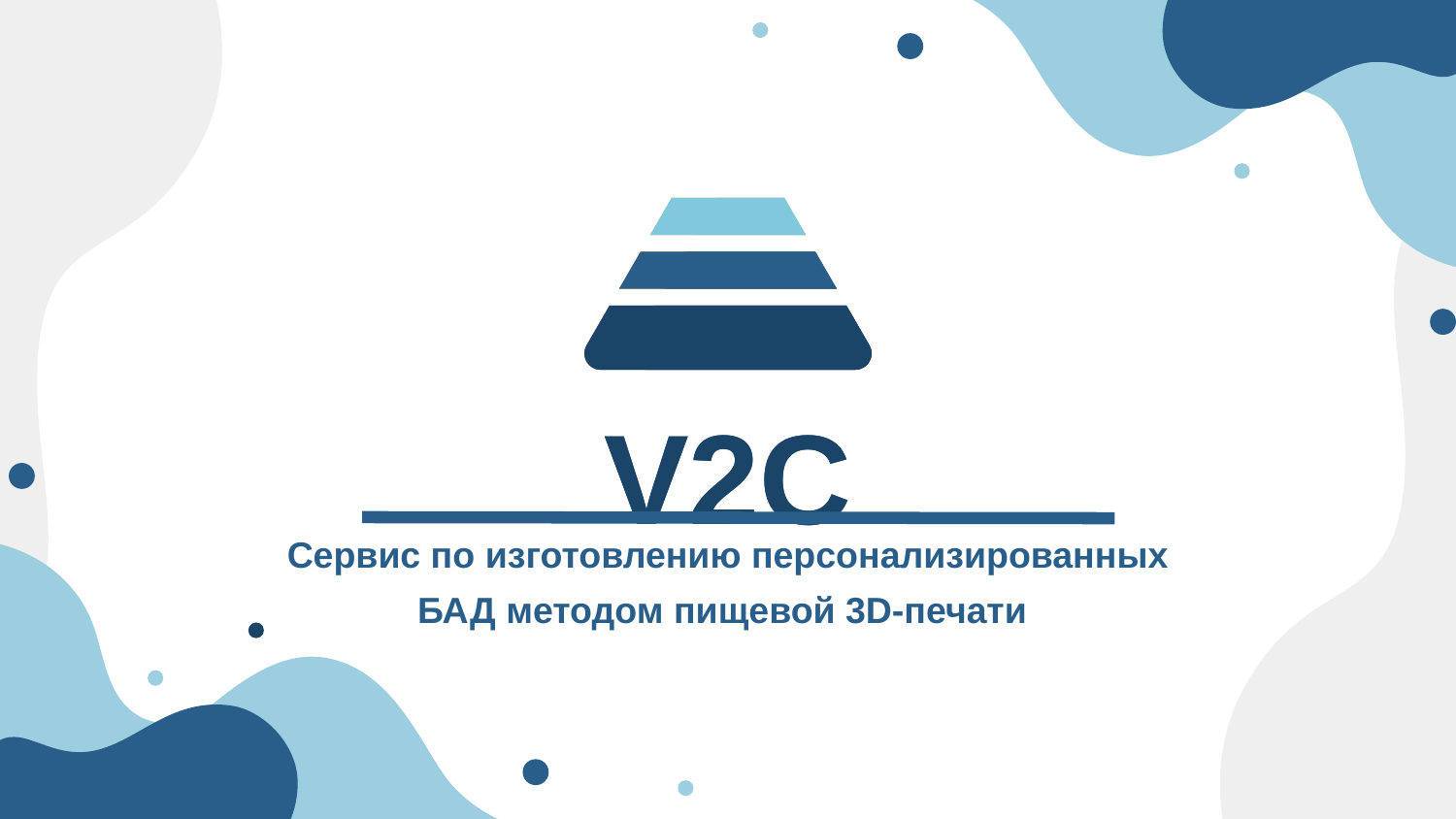

V2C
# V2C
Сервис по изготовлению персонализированных БАД методом пищевой 3D-печати